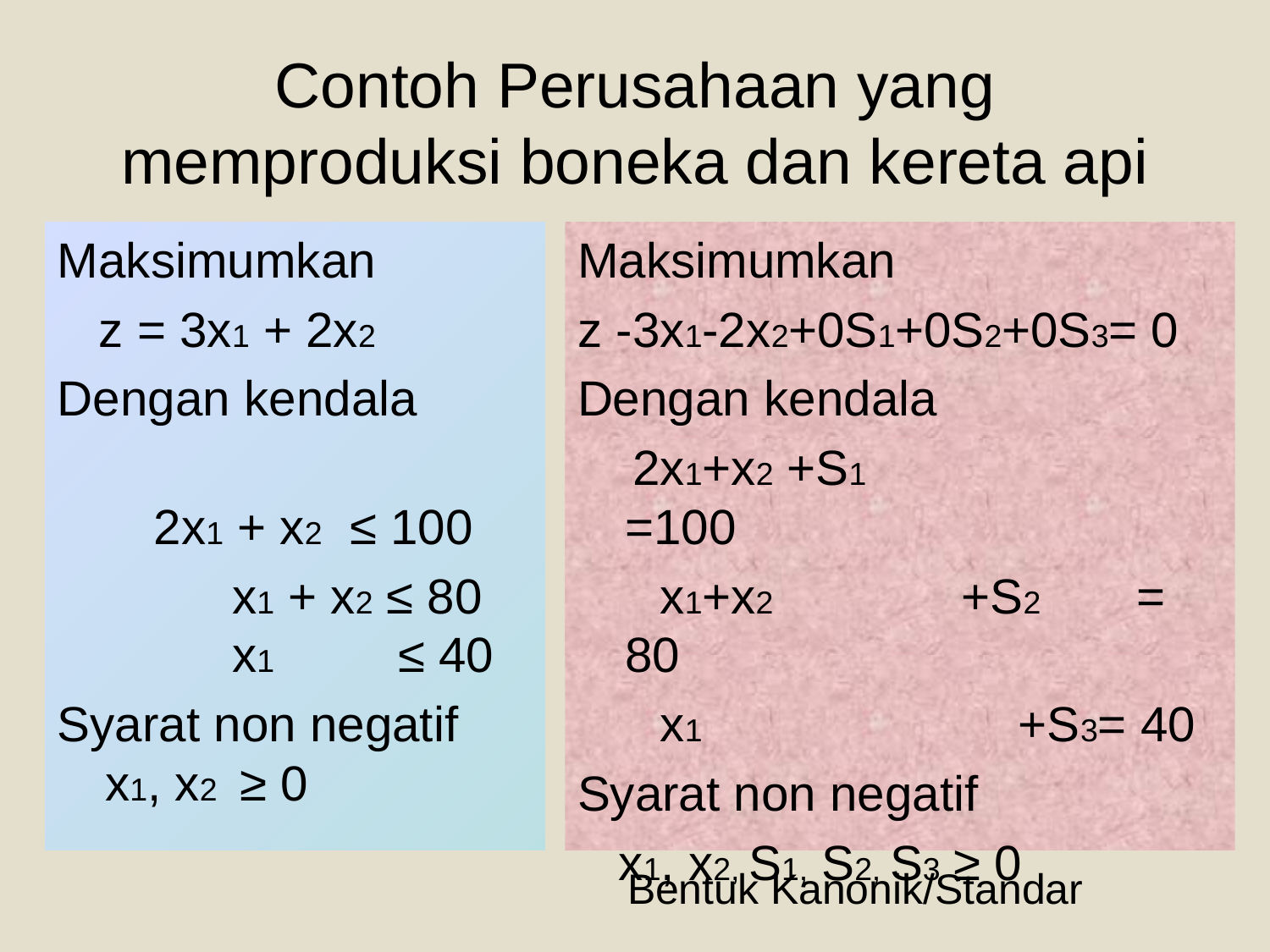

# Contoh Perusahaan yang memproduksi boneka dan kereta api
Maksimumkan
   z = 3x1 + 2x2
Dengan kendala
       2x1 + x2  ≤ 100
		x1 + x2 ≤ 80		x1         ≤ 40
Syarat non negatif	x1, x2  ≥ 0

Maksimumkan
z -3x1-2x2+0S1+0S2+0S3= 0
Dengan kendala
    2x1+x2 +S1 	          =100
      x1+x2 	      +S2       = 80
      x1                       +S3= 40
Syarat non negatif
   x1, x2, S1, S2, S3 ≥ 0

Bentuk Kanonik/Standar